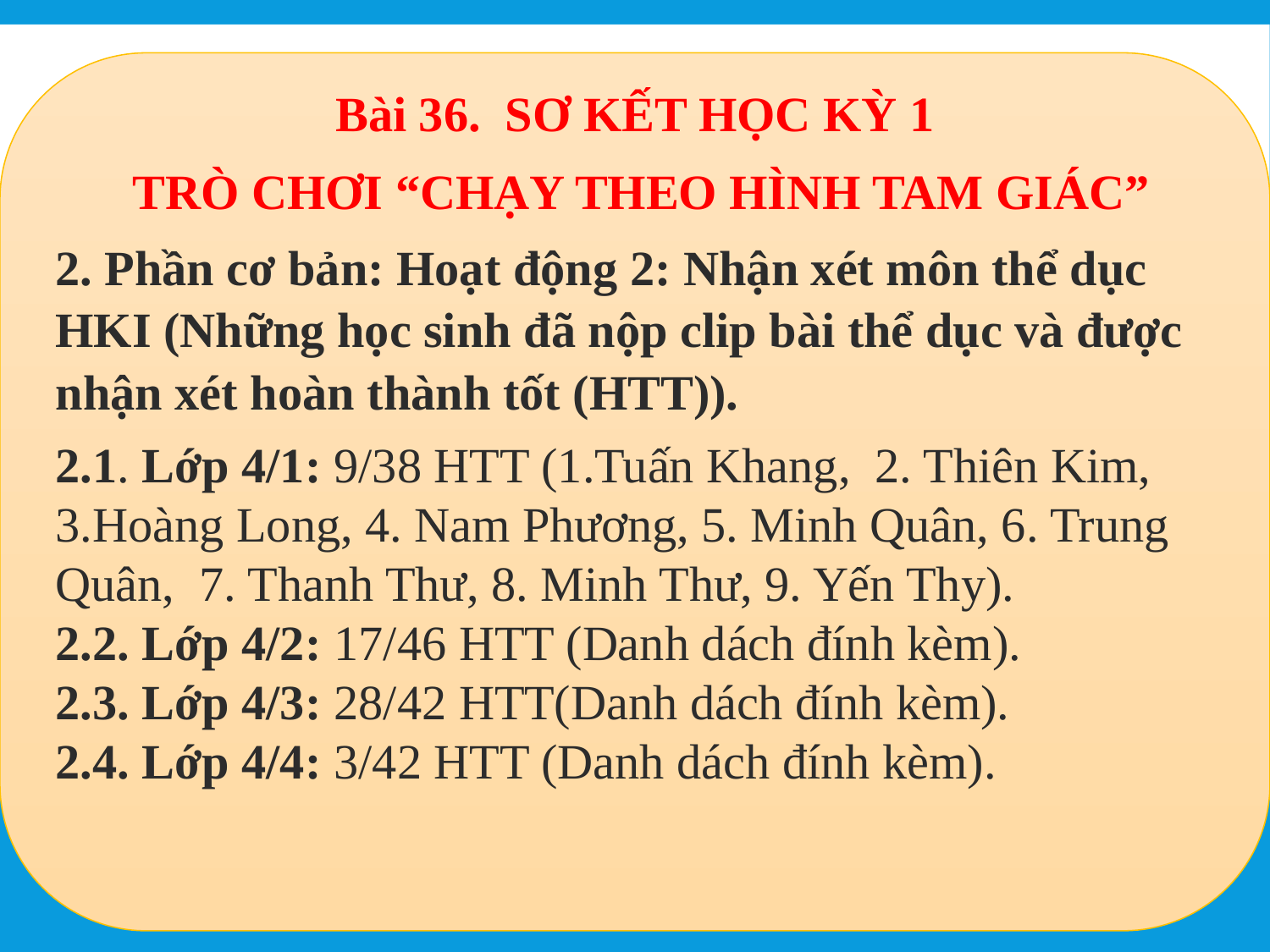

Bài 36.  SƠ KẾT HỌC KỲ 1
 TRÒ CHƠI “CHẠY THEO HÌNH TAM GIÁC”
2. Phần cơ bản: Hoạt động 2: Nhận xét môn thể dục HKI (Những học sinh đã nộp clip bài thể dục và được nhận xét hoàn thành tốt (HTT)).
2.1. Lớp 4/1: 9/38 HTT (1.Tuấn Khang,  2. Thiên Kim, 3.Hoàng Long, 4. Nam Phương, 5. Minh Quân, 6. Trung Quân,  7. Thanh Thư, 8. Minh Thư, 9. Yến Thy).
2.2. Lớp 4/2: 17/46 HTT (Danh dách đính kèm).
2.3. Lớp 4/3: 28/42 HTT(Danh dách đính kèm).
2.4. Lớp 4/4: 3/42 HTT (Danh dách đính kèm).